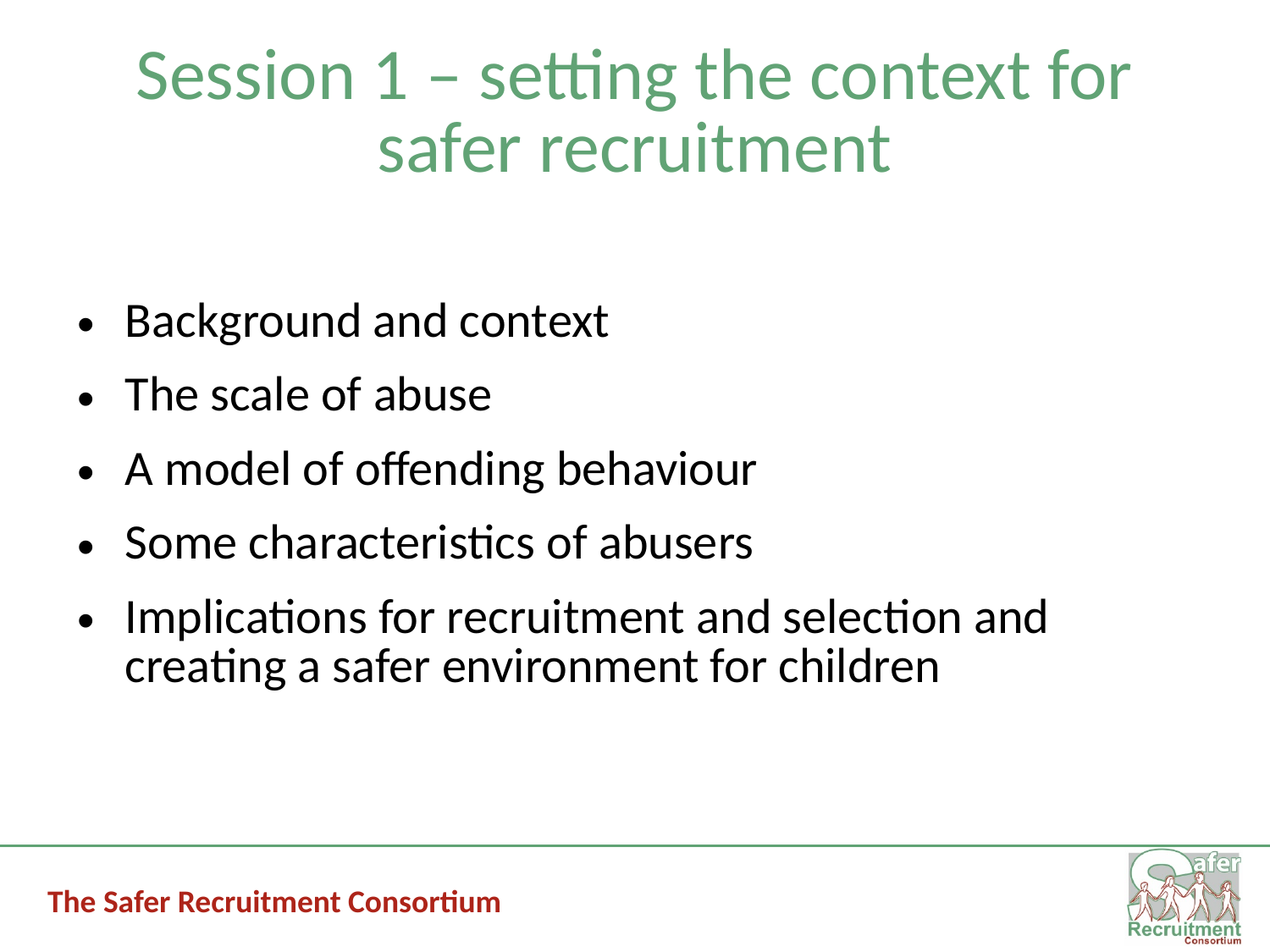

# Session 1 – setting the context for safer recruitment
Background and context
The scale of abuse
A model of offending behaviour
Some characteristics of abusers
Implications for recruitment and selection and creating a safer environment for children